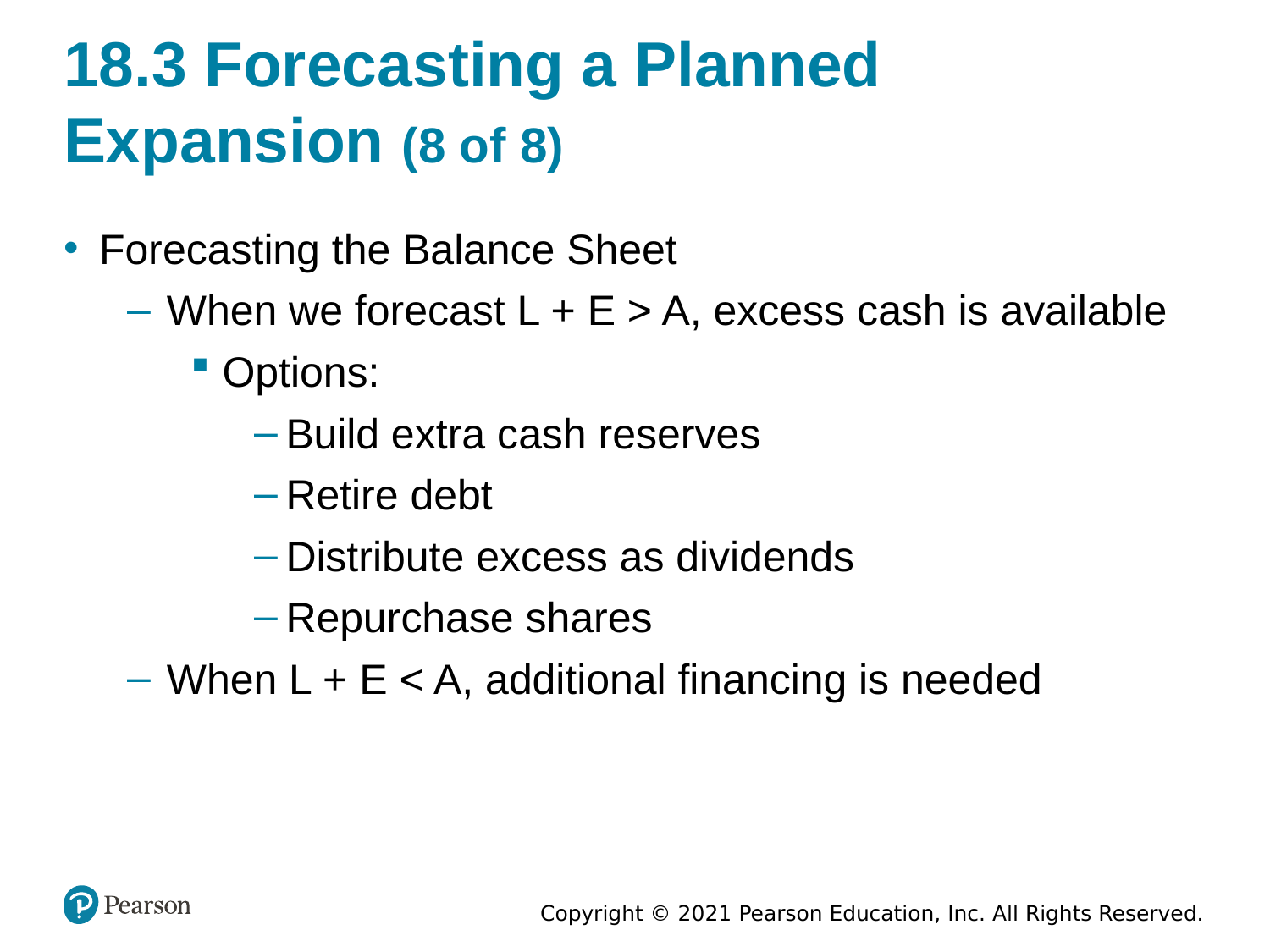

# 18.3 Forecasting a Planned Expansion (8 of 8)
Forecasting the Balance Sheet
When we forecast L + E > A, excess cash is available
Options:
Build extra cash reserves
Retire debt
Distribute excess as dividends
Repurchase shares
When L + E < A, additional financing is needed